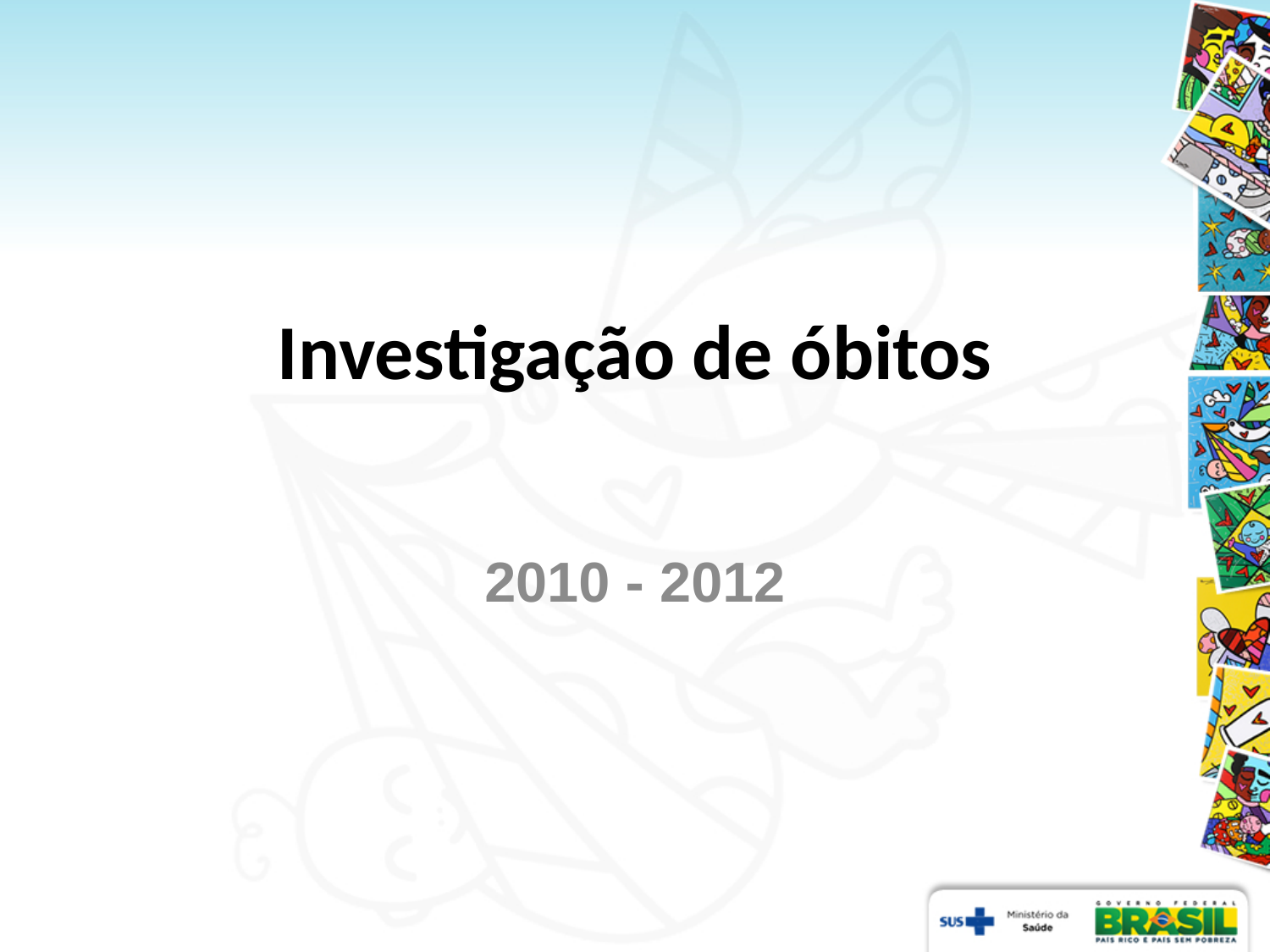

# Investigação de óbitos
2010 - 2012